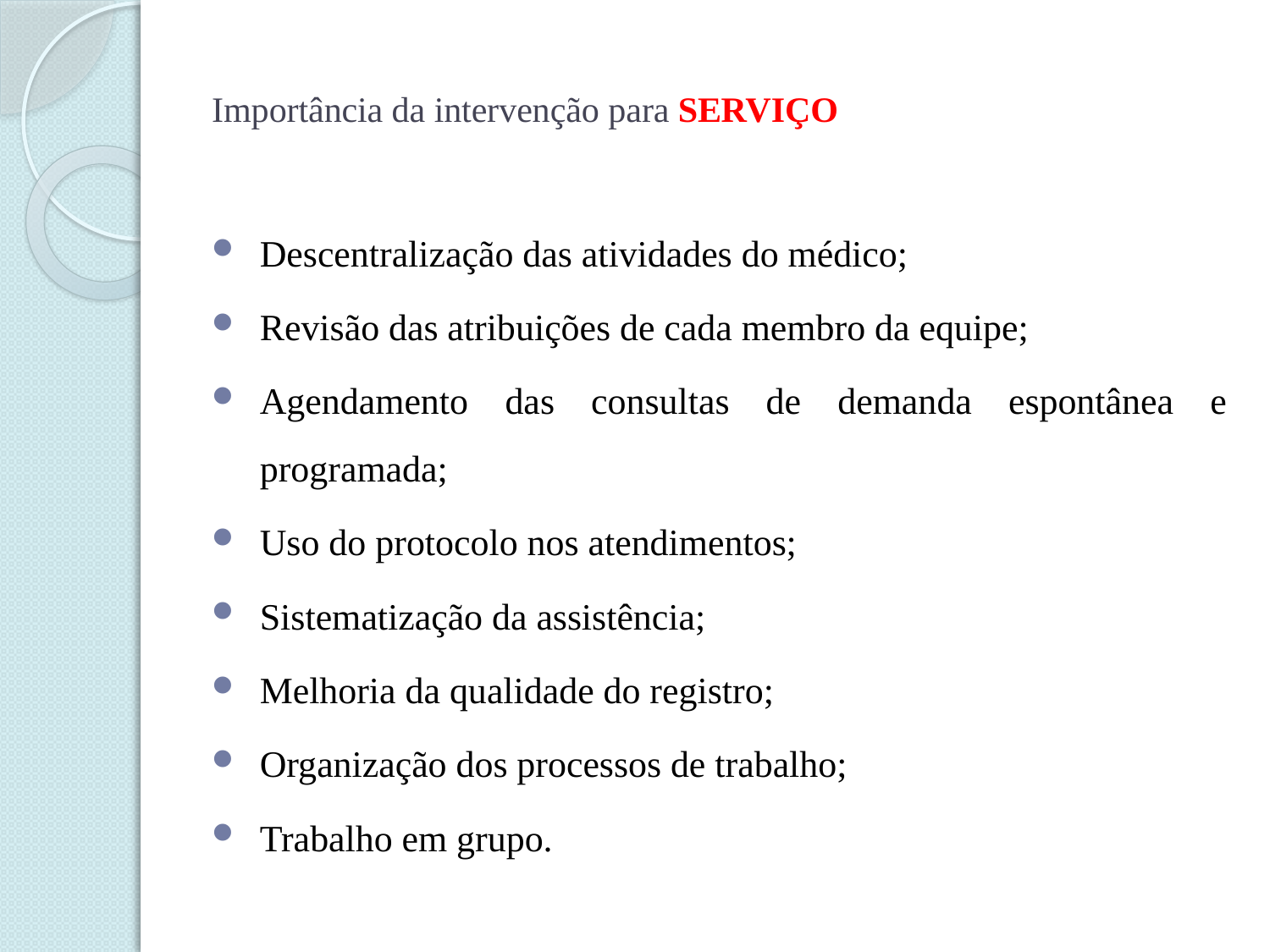

# Importância da intervenção para SERVIÇO
Descentralização das atividades do médico;
Revisão das atribuições de cada membro da equipe;
Agendamento das consultas de demanda espontânea e programada;
Uso do protocolo nos atendimentos;
Sistematização da assistência;
Melhoria da qualidade do registro;
Organização dos processos de trabalho;
Trabalho em grupo.